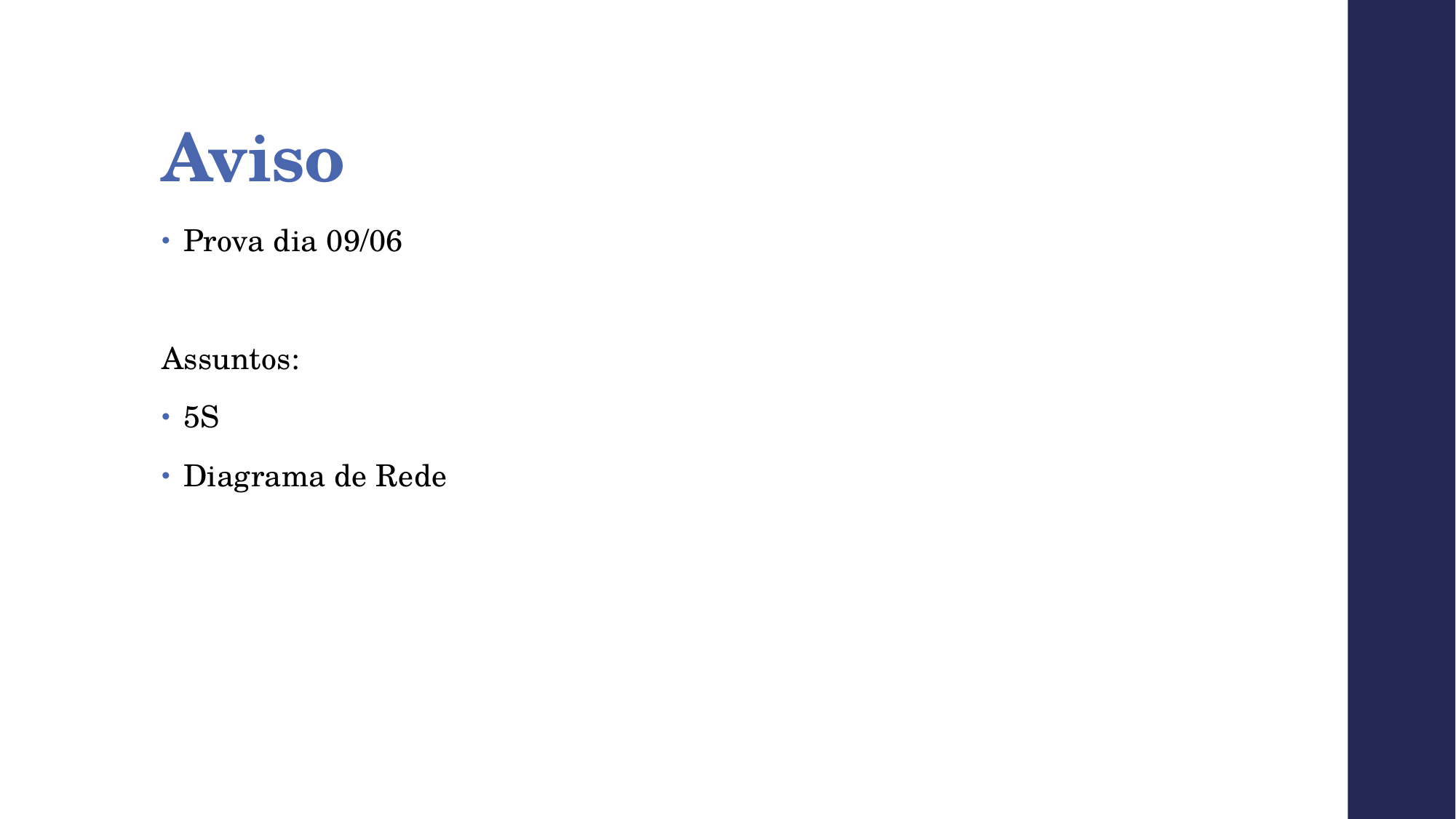

# Aviso
Prova dia 09/06

Assuntos:
5S
Diagrama de Rede